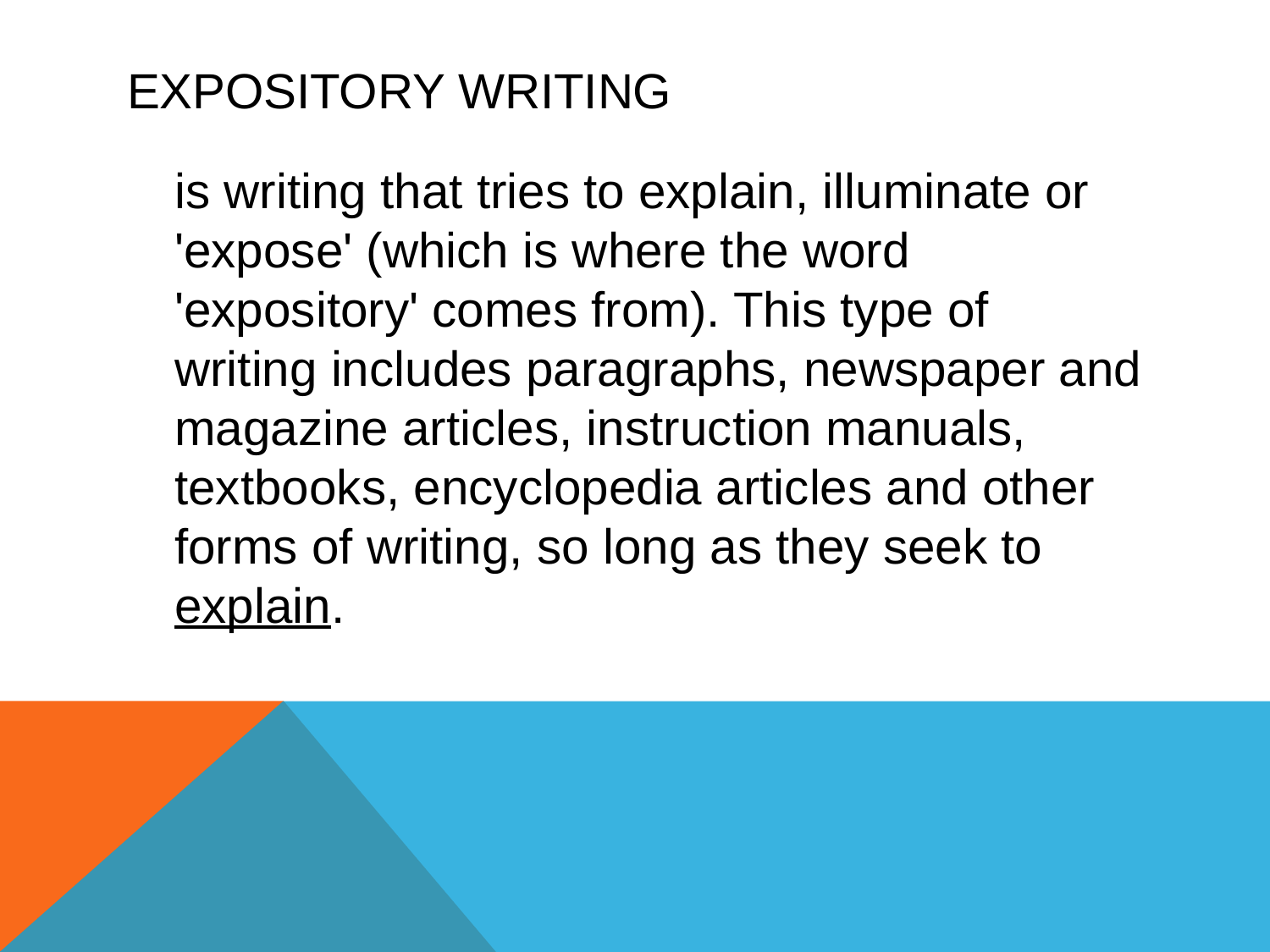

# Expository writing
	is writing that tries to explain, illuminate or 'expose' (which is where the word 'expository' comes from). This type of writing includes paragraphs, newspaper and magazine articles, instruction manuals, textbooks, encyclopedia articles and other forms of writing, so long as they seek to explain.